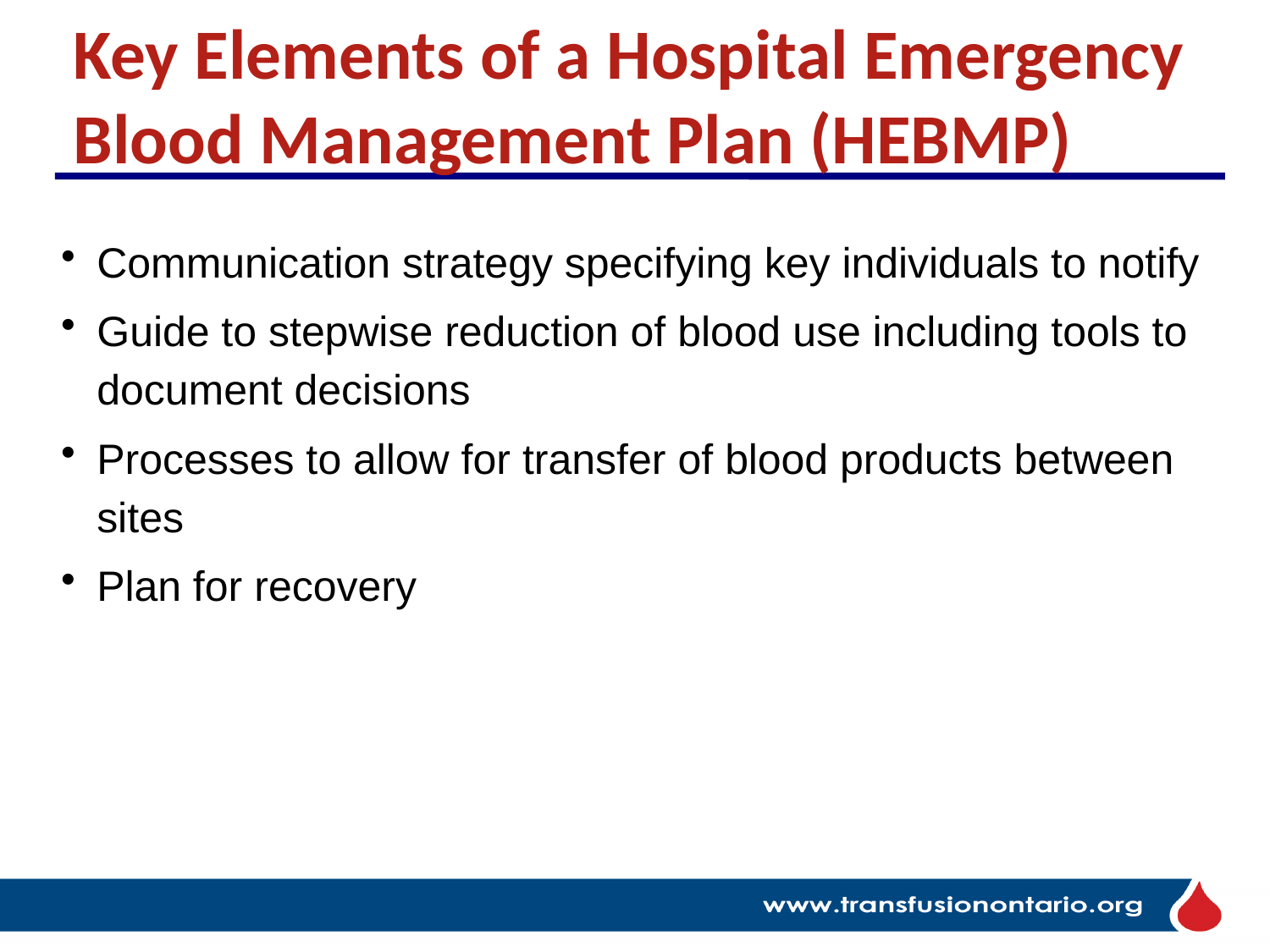

# Key Elements of a Hospital Emergency Blood Management Plan (HEBMP)
Communication strategy specifying key individuals to notify
Guide to stepwise reduction of blood use including tools to document decisions​
Processes to allow for transfer of blood products between sites​
Plan for recovery